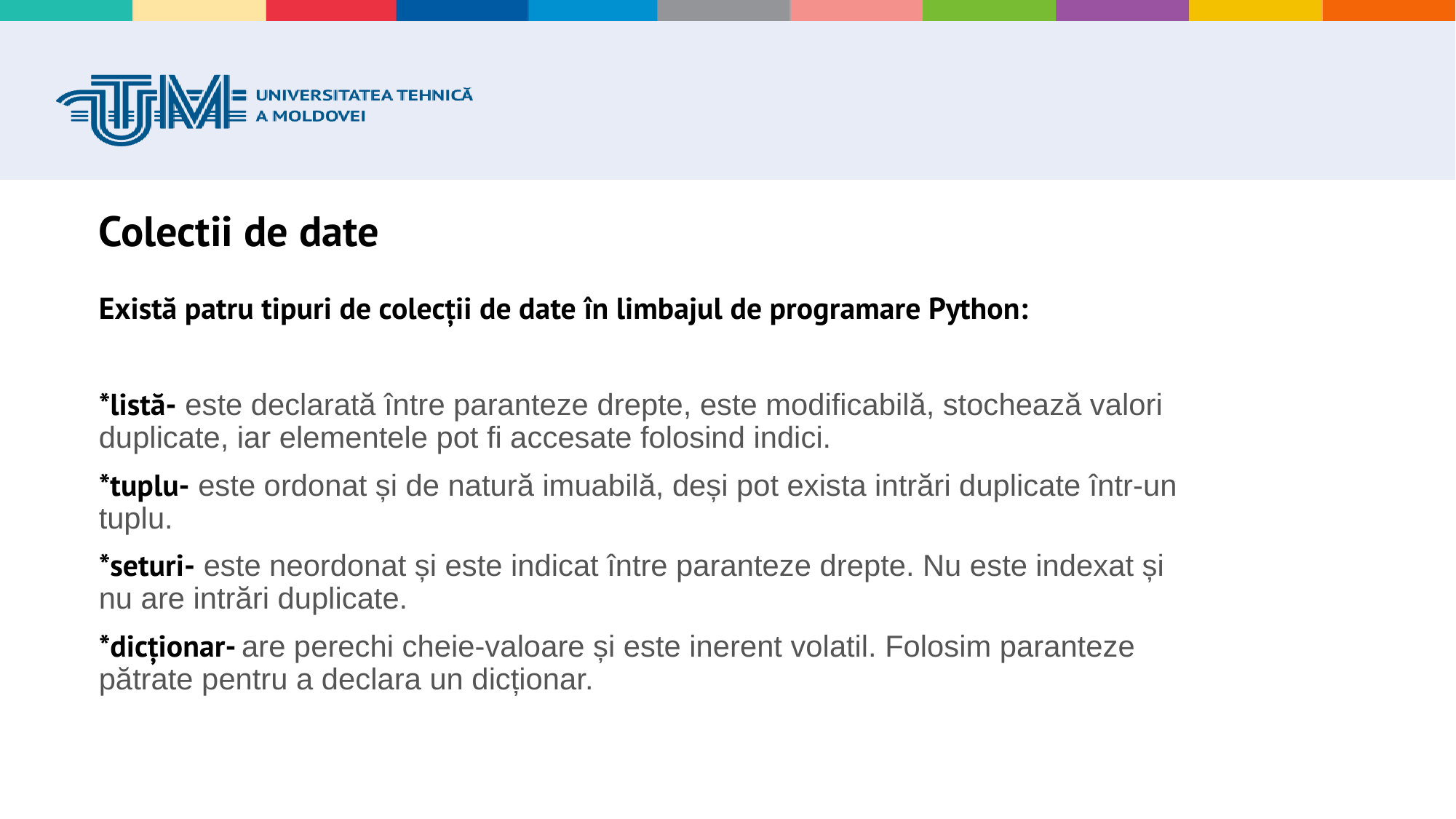

Colectii de date
Există patru tipuri de colecții de date în limbajul de programare Python:

*listă- este declarată între paranteze drepte, este modificabilă, stochează valori duplicate, iar elementele pot fi accesate folosind indici.
*tuplu- este ordonat și de natură imuabilă, deși pot exista intrări duplicate într-un tuplu.
*seturi- este neordonat și este indicat între paranteze drepte. Nu este indexat și nu are intrări duplicate.
*dicționar- are perechi cheie-valoare și este inerent volatil. Folosim paranteze pătrate pentru a declara un dicționar.